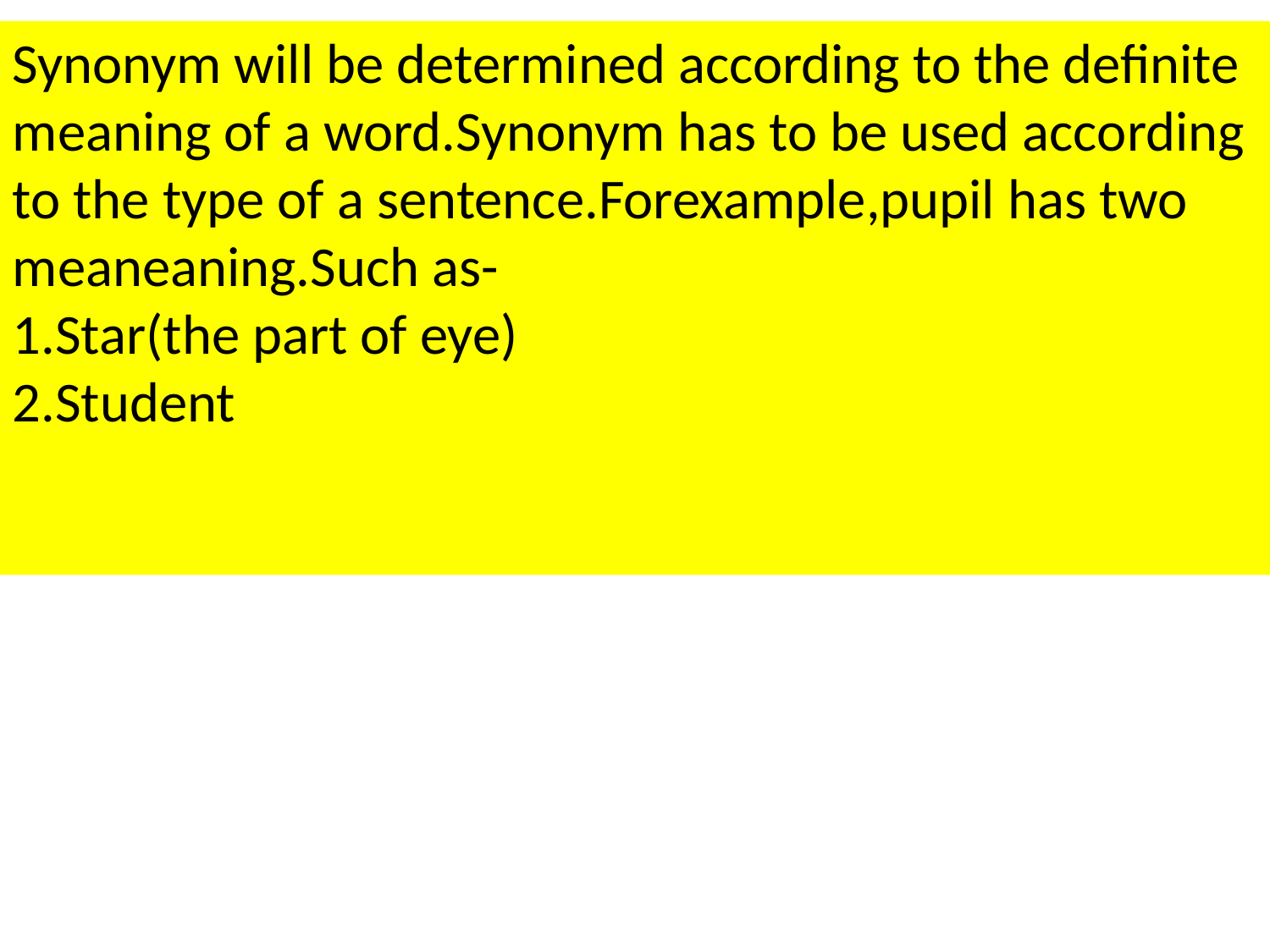

Synonym will be determined according to the definite meaning of a word.Synonym has to be used according to the type of a sentence.Forexample,pupil has two meaneaning.Such as-
1.Star(the part of eye)
2.Student